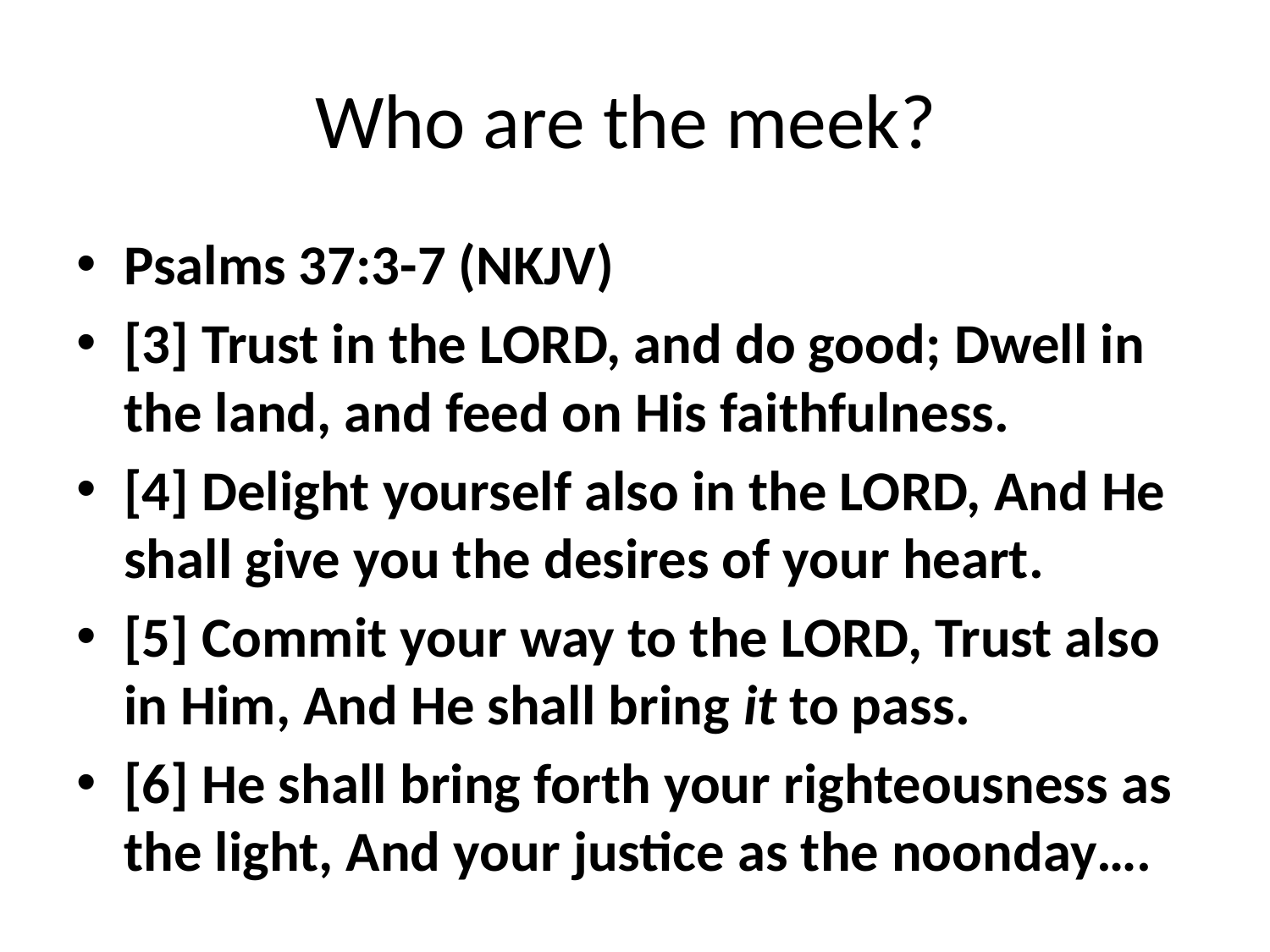

# Who are the meek?
Psalms 37:3-7 (NKJV)
[3] Trust in the LORD, and do good; Dwell in the land, and feed on His faithfulness.
[4] Delight yourself also in the LORD, And He shall give you the desires of your heart.
[5] Commit your way to the LORD, Trust also in Him, And He shall bring it to pass.
[6] He shall bring forth your righteousness as the light, And your justice as the noonday….